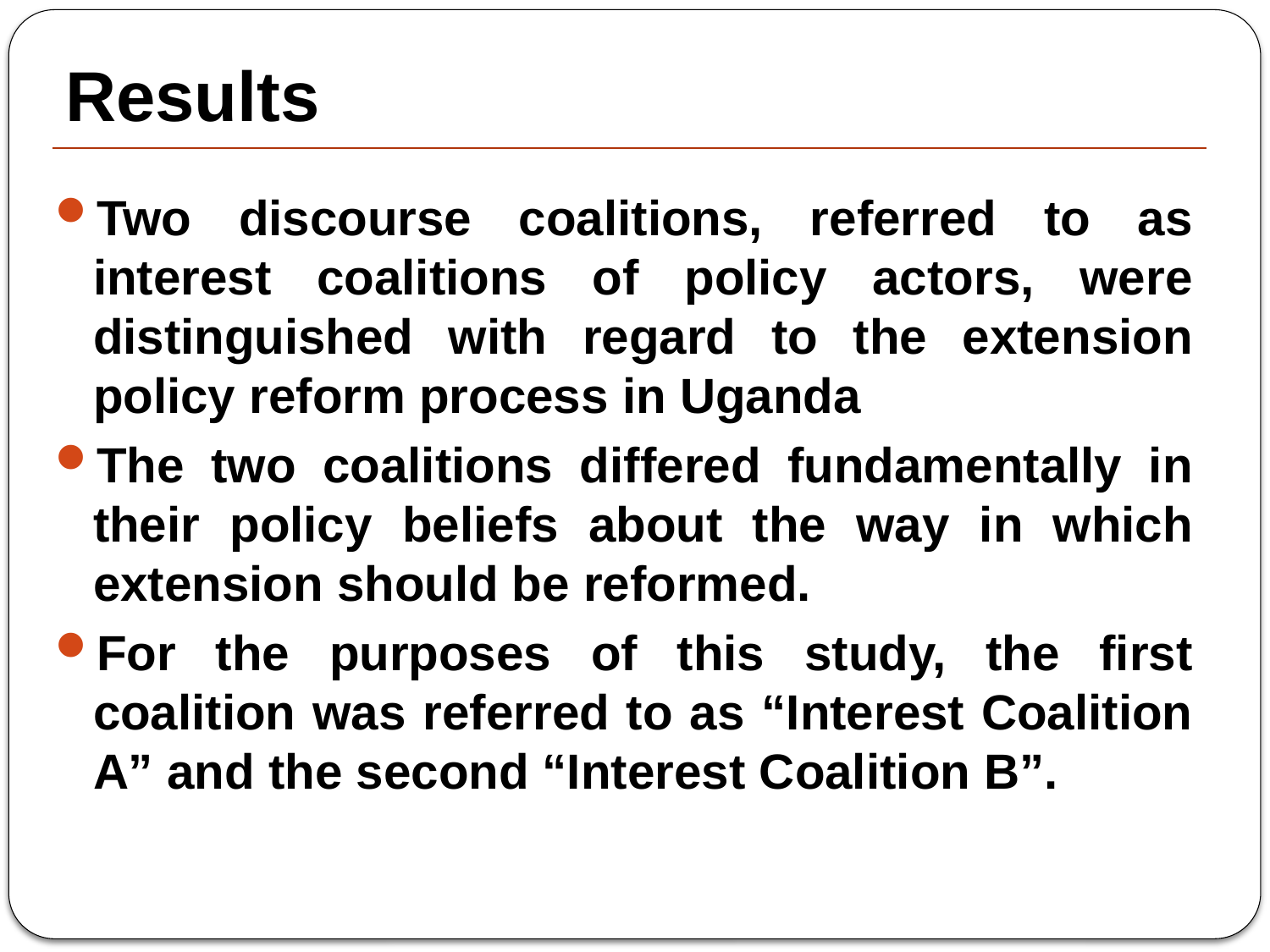

# Results
Two discourse coalitions, referred to as interest coalitions of policy actors, were distinguished with regard to the extension policy reform process in Uganda
The two coalitions differed fundamentally in their policy beliefs about the way in which extension should be reformed.
For the purposes of this study, the first coalition was referred to as “Interest Coalition A” and the second “Interest Coalition B”.